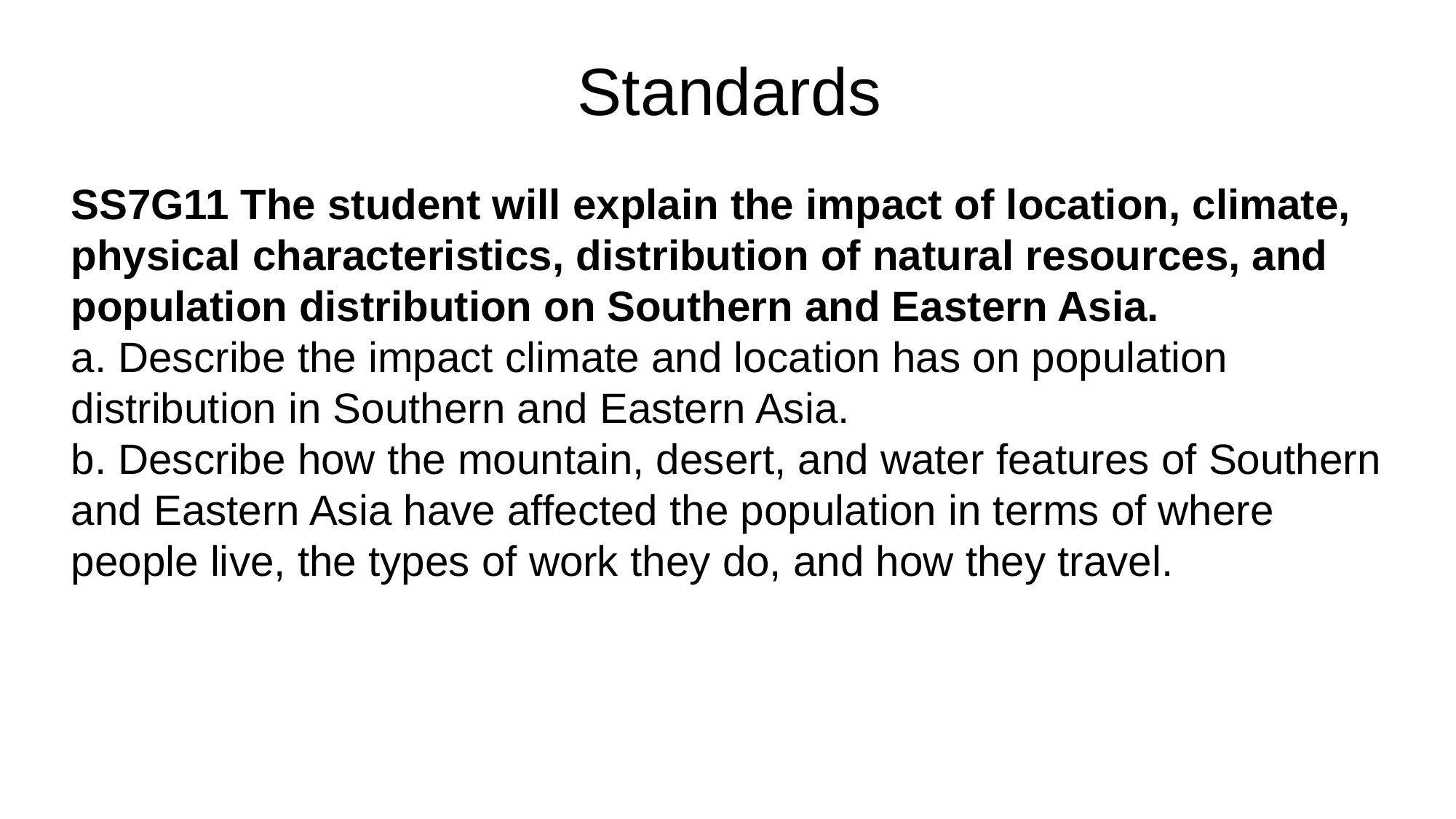

Standards

SS7G11 The student will explain the impact of location, climate, physical characteristics, distribution of natural resources, and population distribution on Southern and Eastern Asia.
a. Describe the impact climate and location has on population distribution in Southern and Eastern Asia.
b. Describe how the mountain, desert, and water features of Southern and Eastern Asia have affected the population in terms of where people live, the types of work they do, and how they travel.